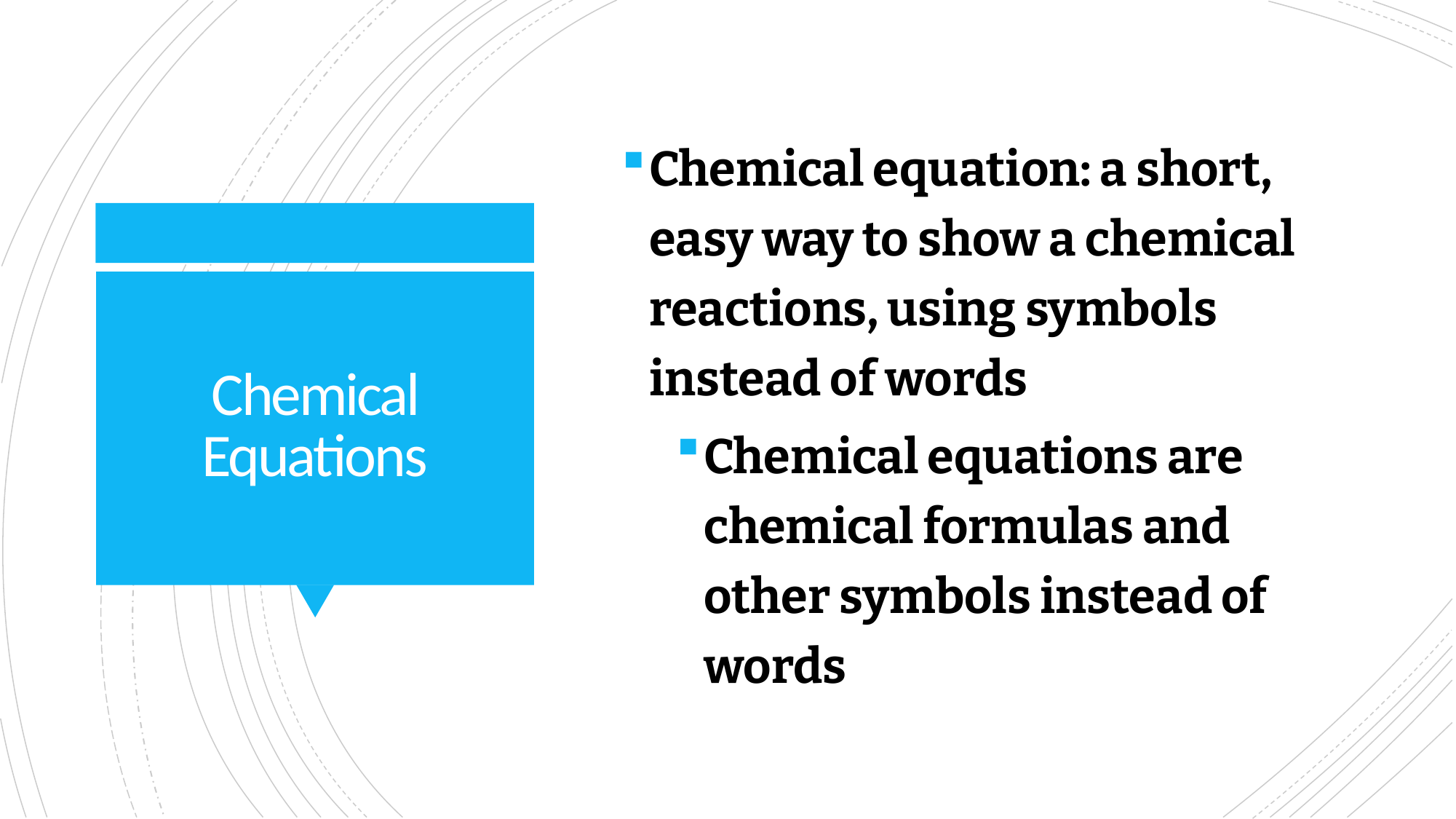

Chemical equation: a short, easy way to show a chemical reactions, using symbols instead of words
Chemical equations are chemical formulas and other symbols instead of words
# Chemical Equations